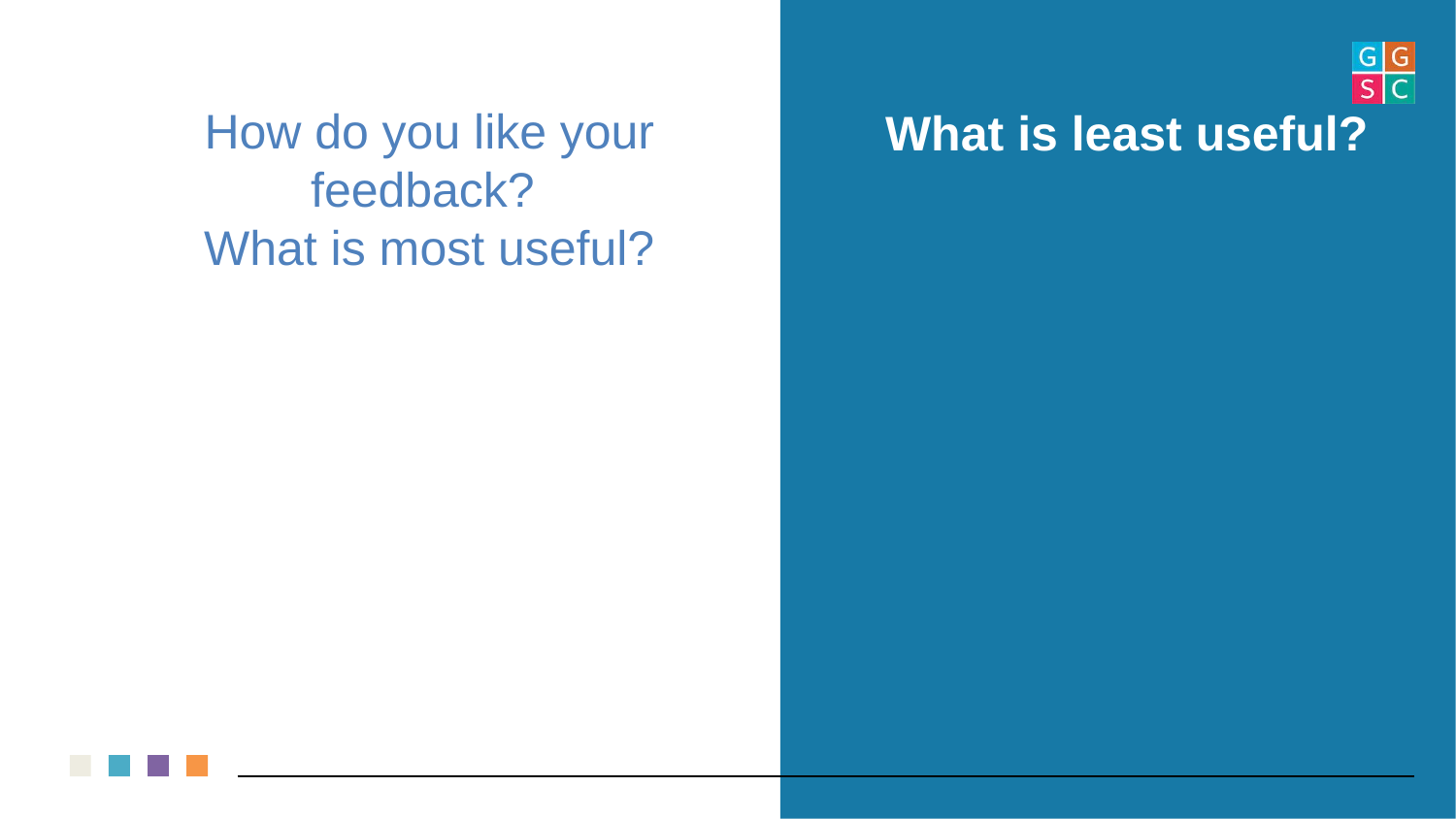

How do you like your feedback?
What is most useful?
# What is least useful?